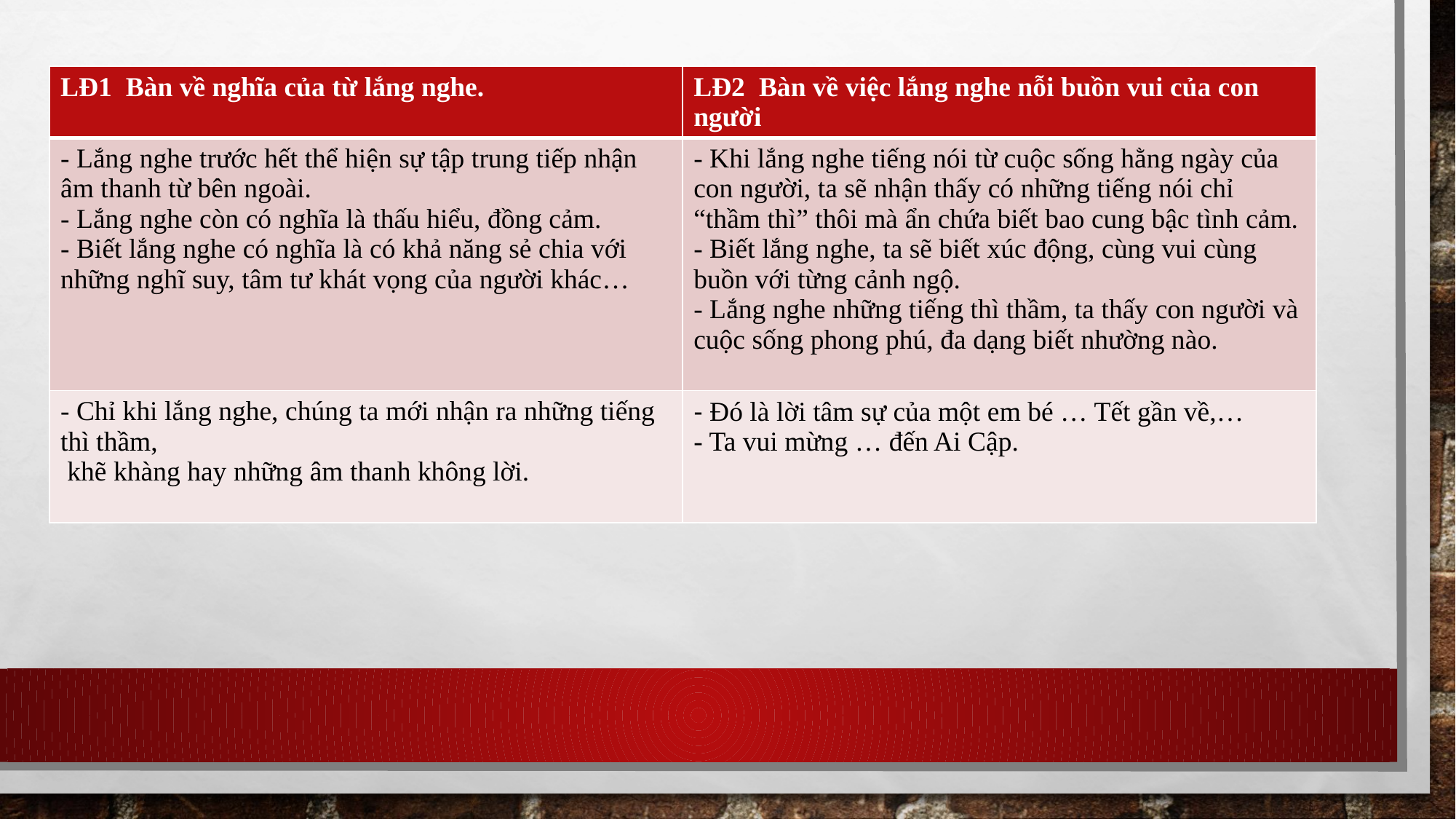

| LĐ1 Bàn về nghĩa của từ lắng nghe. | LĐ2 Bàn về việc lắng nghe nỗi buồn vui của con người |
| --- | --- |
| - Lắng nghe trước hết thể hiện sự tập trung tiếp nhận âm thanh từ bên ngoài. - Lắng nghe còn có nghĩa là thấu hiểu, đồng cảm. - Biết lắng nghe có nghĩa là có khả năng sẻ chia với những nghĩ suy, tâm tư khát vọng của người khác… | - Khi lắng nghe tiếng nói từ cuộc sống hằng ngày của con người, ta sẽ nhận thấy có những tiếng nói chỉ “thầm thì” thôi mà ẩn chứa biết bao cung bậc tình cảm. - Biết lắng nghe, ta sẽ biết xúc động, cùng vui cùng buồn với từng cảnh ngộ. - Lắng nghe những tiếng thì thầm, ta thấy con người và cuộc sống phong phú, đa dạng biết nhường nào. |
| - Chỉ khi lắng nghe, chúng ta mới nhận ra những tiếng thì thầm, khẽ khàng hay những âm thanh không lời. | - Đó là lời tâm sự của một em bé … Tết gần về,… - Ta vui mừng … đến Ai Cập. |